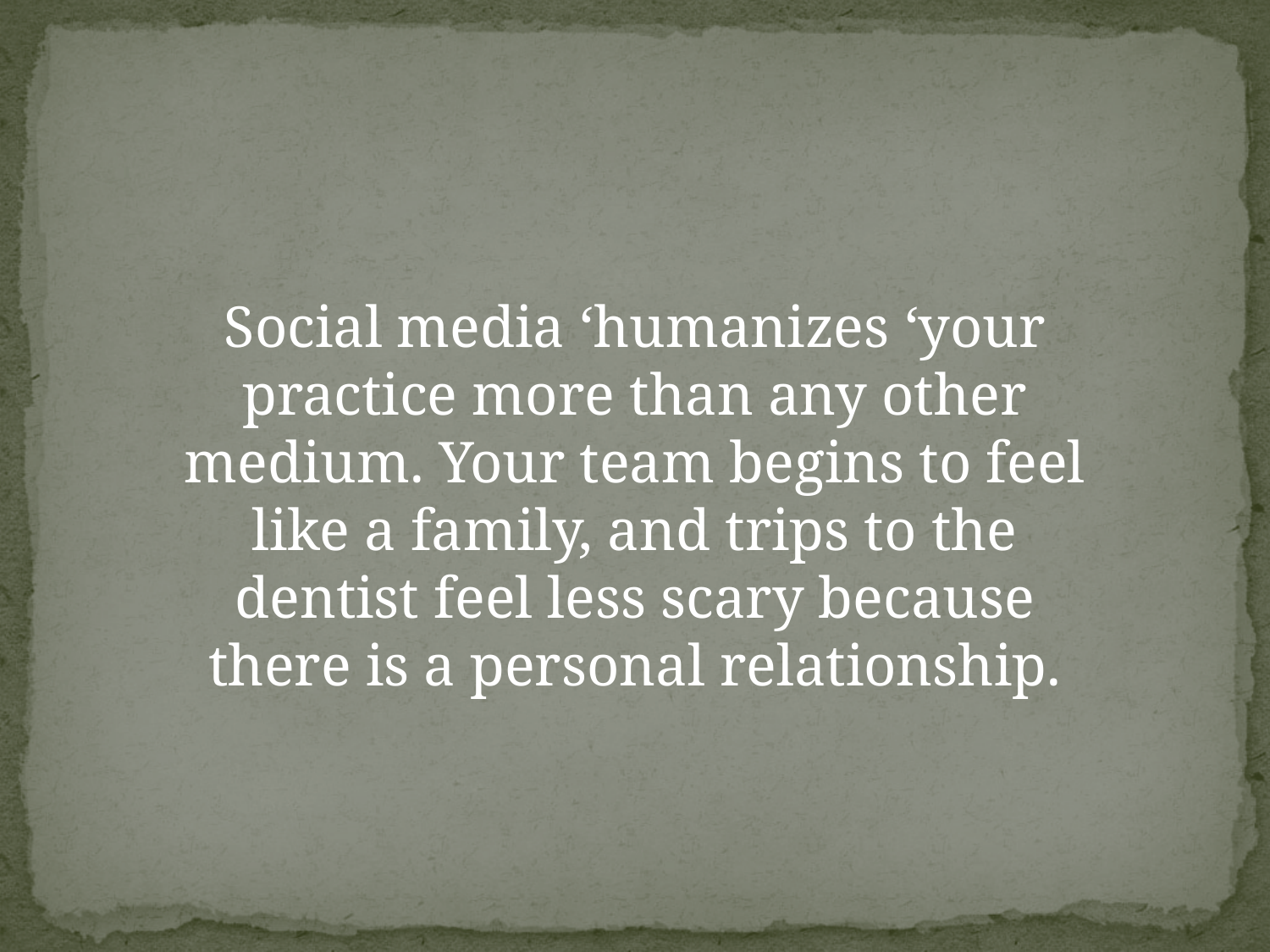

#
Social media ‘humanizes ‘your practice more than any other medium. Your team begins to feel like a family, and trips to the dentist feel less scary because there is a personal relationship.